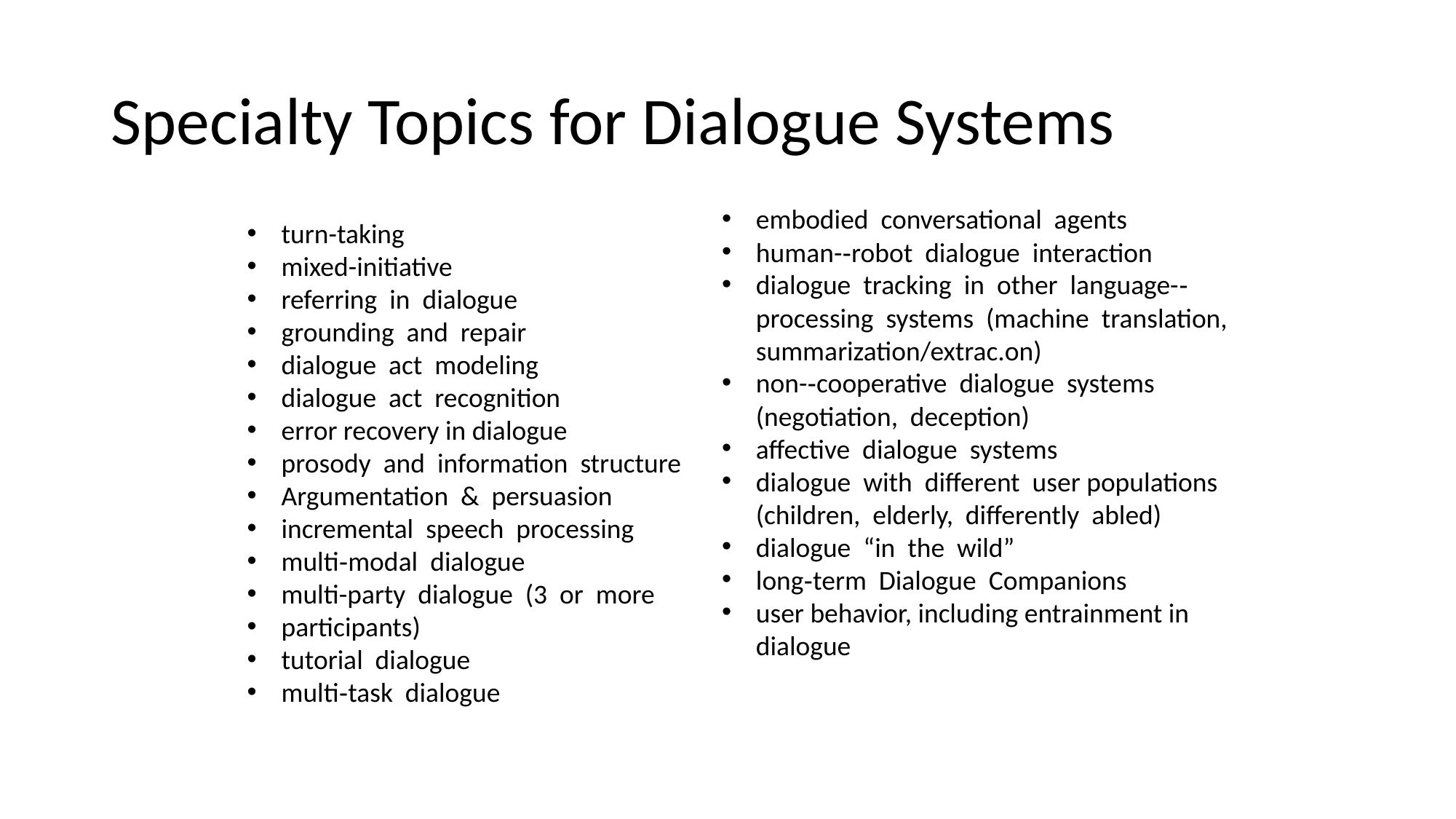

# Specialty Topics for Dialogue Systems
embodied  conversational  agents
human-­‐robot  dialogue  interaction
dialogue  tracking  in  other  language-­‐processing  systems  (machine  translation,  summarization/extrac.on)
non-­‐cooperative  dialogue  systems (negotiation,  deception)
affective  dialogue  systems
dialogue  with  different  user populations  (children,  elderly,  differently  abled)
dialogue  “in  the  wild”
long‐term  Dialogue  Companions
user behavior, including entrainment in dialogue
turn-taking
mixed-initiative
referring  in  dialogue
grounding  and  repair
dialogue  act  modeling
dialogue  act  recognition
error recovery in dialogue
prosody  and  information  structure
Argumentation  &  persuasion
incremental  speech  processing
multi‐modal  dialogue
multi-party  dialogue  (3  or  more
participants)
tutorial  dialogue
multi‐task  dialogue